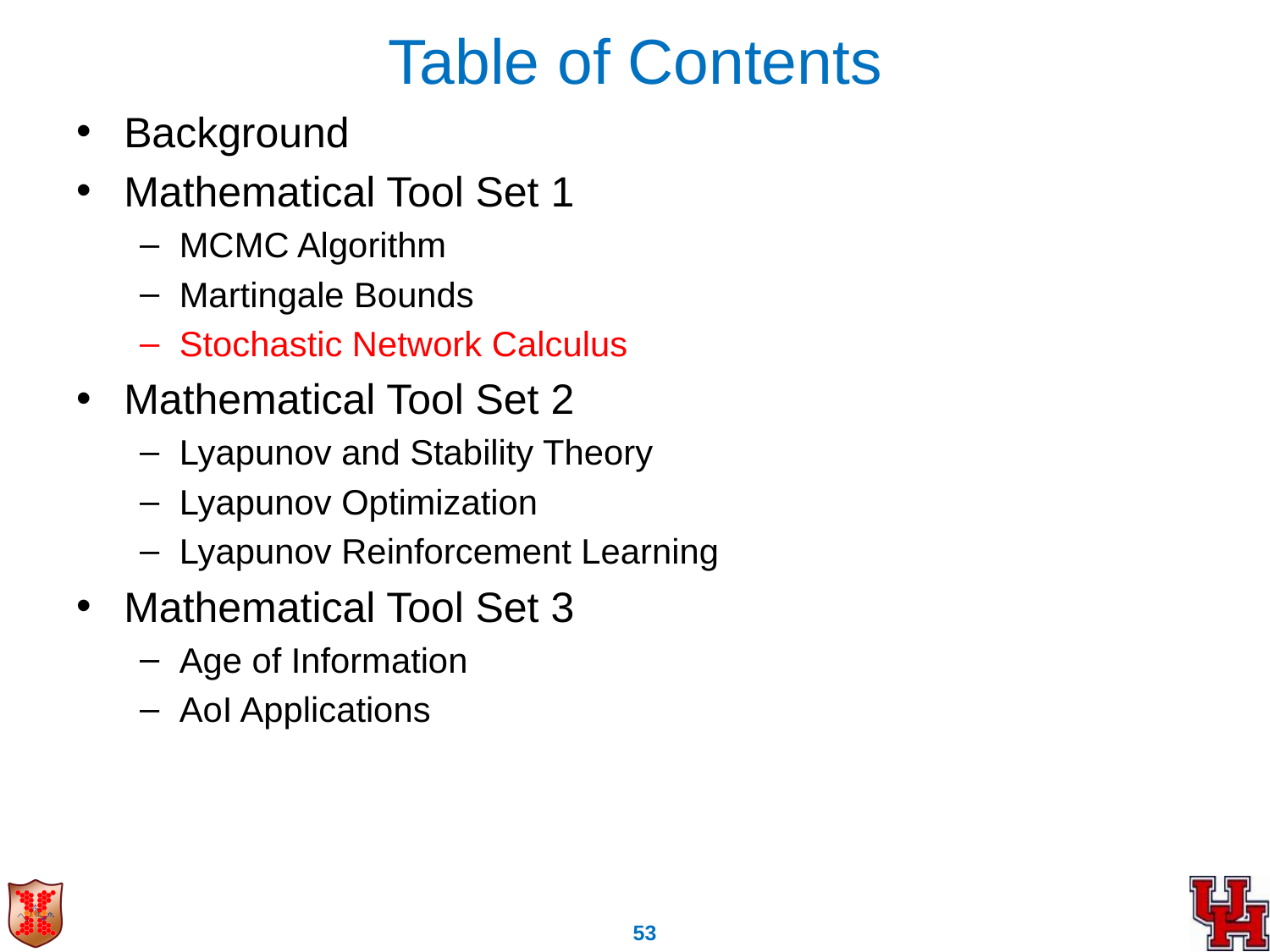

# Table of Contents
Background
Mathematical Tool Set 1
MCMC Algorithm
Martingale Bounds
Stochastic Network Calculus
Mathematical Tool Set 2
Lyapunov and Stability Theory
Lyapunov Optimization
Lyapunov Reinforcement Learning
Mathematical Tool Set 3
Age of Information
AoI Applications
53